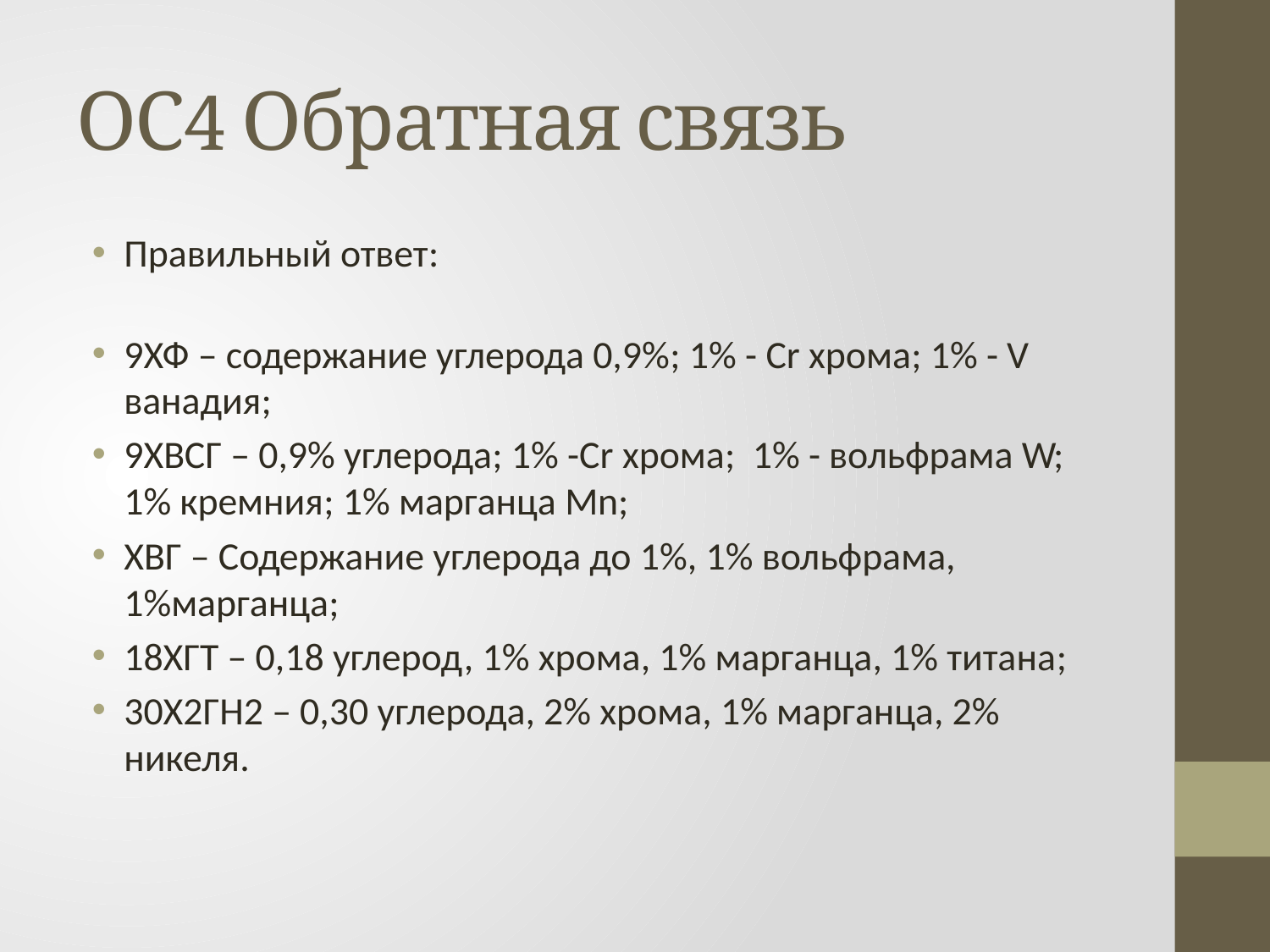

# ОС4 Обратная связь
Правильный ответ:
9ХФ – содержание углерода 0,9%; 1% - Cr хрома; 1% - V ванадия;
9ХВСГ – 0,9% углерода; 1% -Cr хрома;  1% - вольфрама W; 1% кремния; 1% марганца Mn;
ХВГ – Содержание углерода до 1%, 1% вольфрама, 1%марганца;
18ХГТ – 0,18 углерод, 1% хрома, 1% марганца, 1% титана;
30Х2ГН2 – 0,30 углерода, 2% хрома, 1% марганца, 2% никеля.